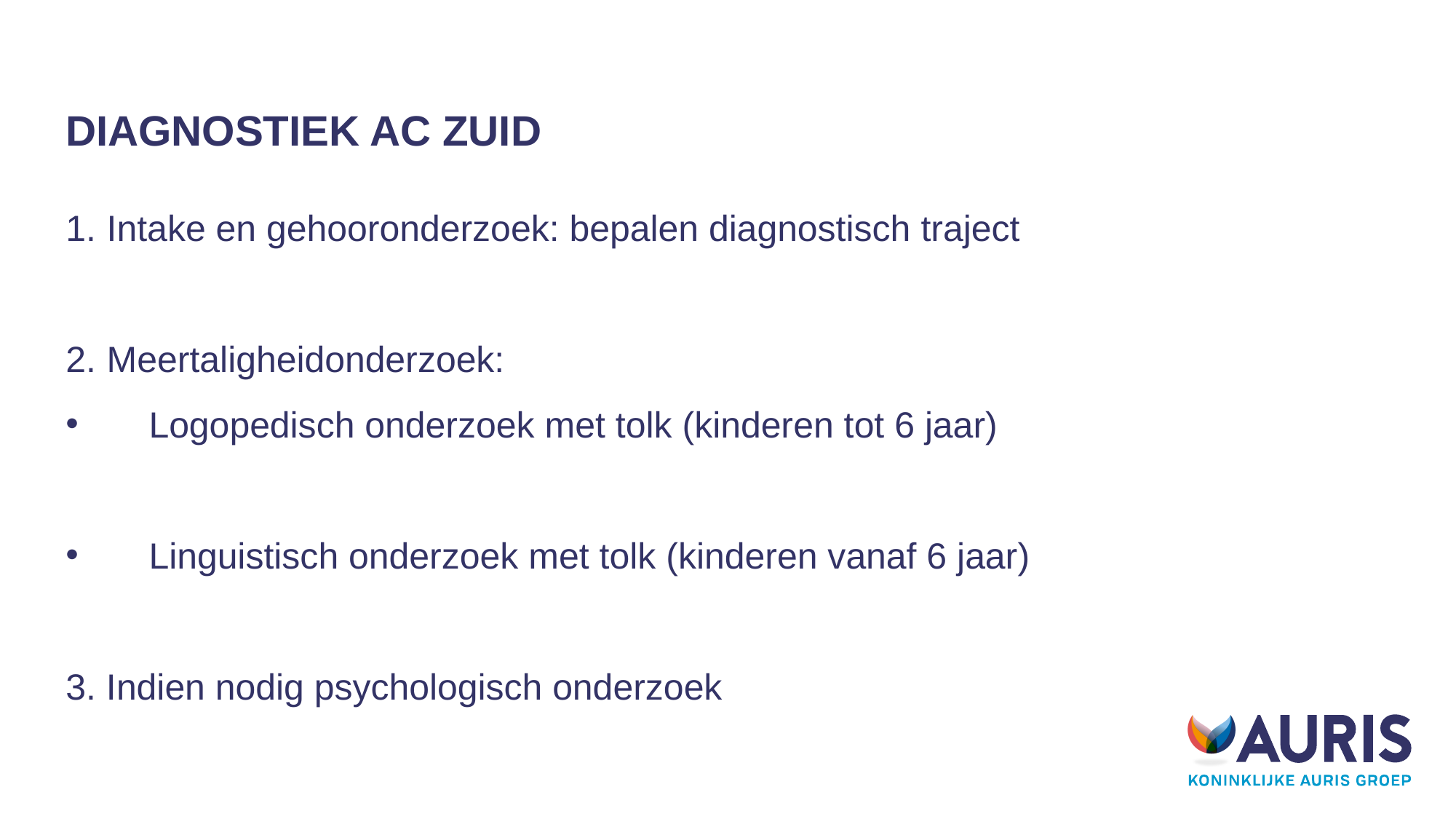

22-06-2020
Diagnostiek bij meertalige kinderen
# Diagnostiek AC Zuid
Intake en gehooronderzoek: bepalen diagnostisch traject

Meertaligheidonderzoek:
     Logopedisch onderzoek met tolk (kinderen tot 6 jaar)

     Linguistisch onderzoek met tolk (kinderen vanaf 6 jaar)

3. Indien nodig psychologisch onderzoek